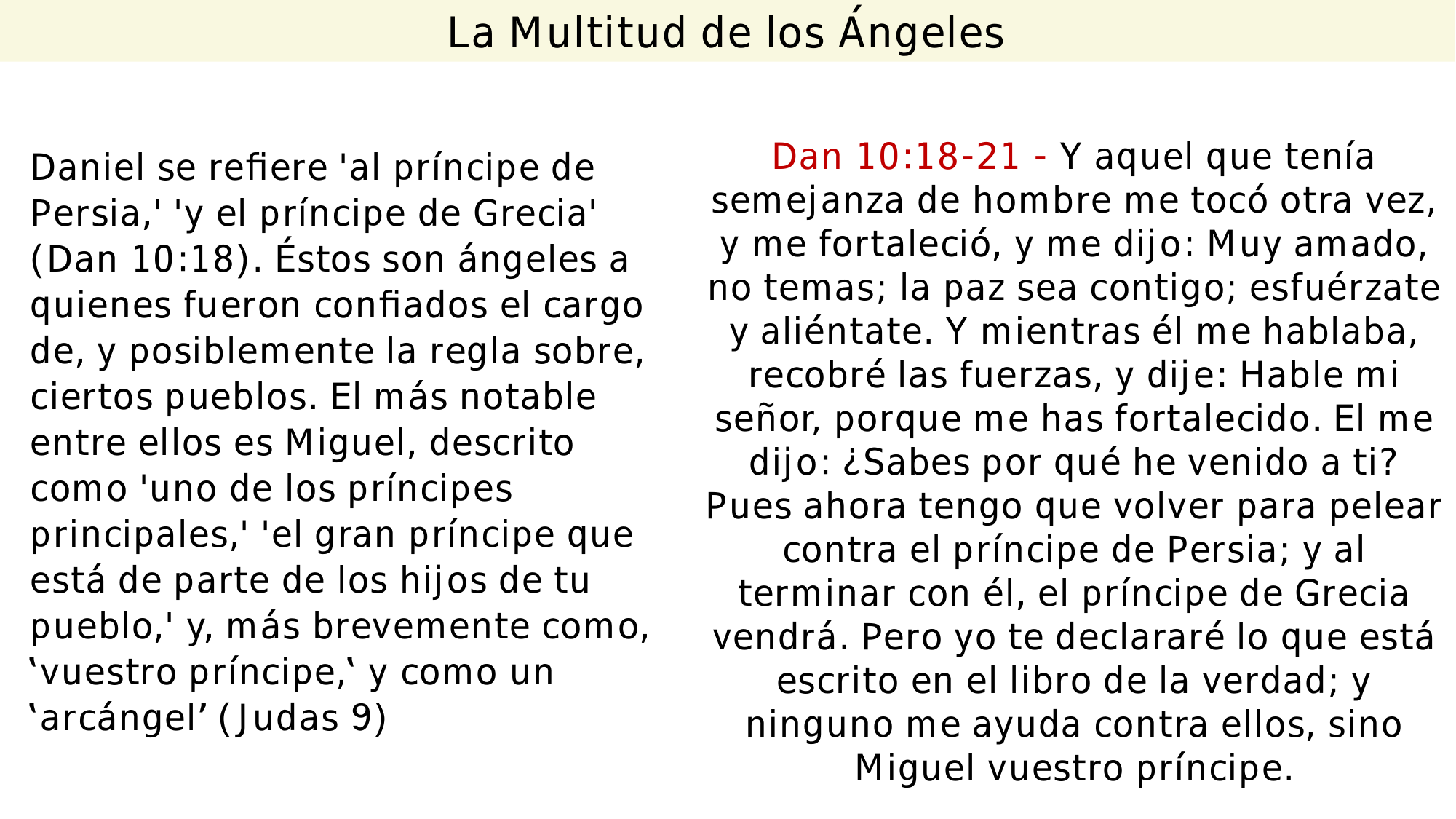

La Multitud de los Ángeles
Dan 10:18-21 - Y aquel que tenía semejanza de hombre me tocó otra vez, y me fortaleció, y me dijo: Muy amado, no temas; la paz sea contigo; esfuérzate y aliéntate. Y mientras él me hablaba, recobré las fuerzas, y dije: Hable mi señor, porque me has fortalecido. El me dijo: ¿Sabes por qué he venido a ti? Pues ahora tengo que volver para pelear contra el príncipe de Persia; y al terminar con él, el príncipe de Grecia vendrá. Pero yo te declararé lo que está escrito en el libro de la verdad; y ninguno me ayuda contra ellos, sino Miguel vuestro príncipe.
Daniel se refiere 'al príncipe de Persia,' 'y el príncipe de Grecia' (Dan 10:18). Éstos son ángeles a quienes fueron confiados el cargo de, y posiblemente la regla sobre, ciertos pueblos. El más notable entre ellos es Miguel, descrito como 'uno de los príncipes principales,' 'el gran príncipe que está de parte de los hijos de tu pueblo,' y, más brevemente como, ‘vuestro príncipe,‘ y como un ‘arcángel’ (Judas 9)